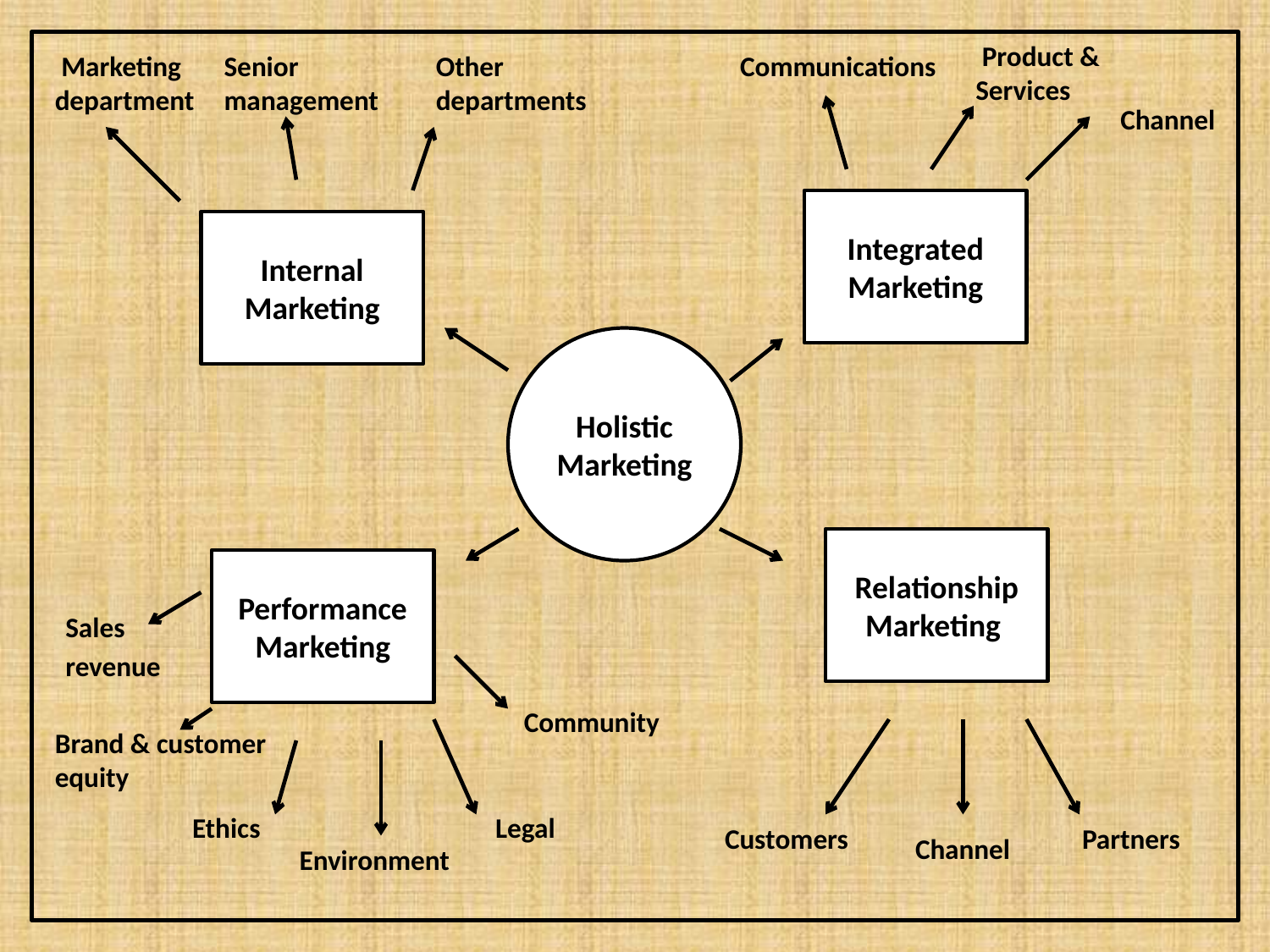

Product & Services
 Marketing department
Senior management
Other departments
 Communications
 Channel
Integrated Marketing
Internal Marketing
Holistic Marketing
Relationship Marketing
Performance Marketing
Sales
revenue
  Community
Brand & customer
equity
Ethics
 Legal
  Customers
Partners
  Channel
Environment